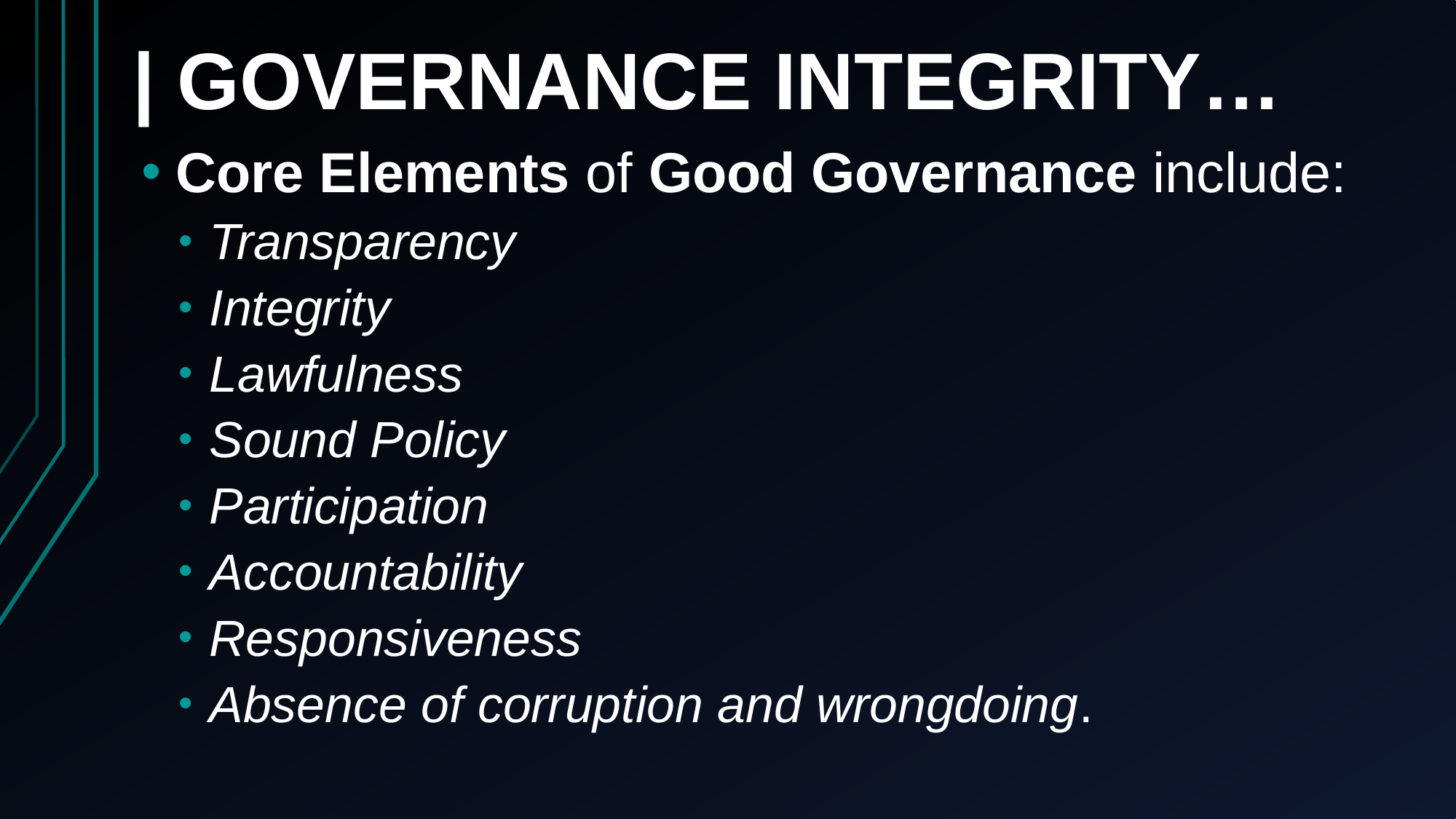

| GOVERNANCE INTEGRITY…
Core Elements of Good Governance include:
Transparency
Integrity
Lawfulness
Sound Policy
Participation
Accountability
Responsiveness
Absence of corruption and wrongdoing.